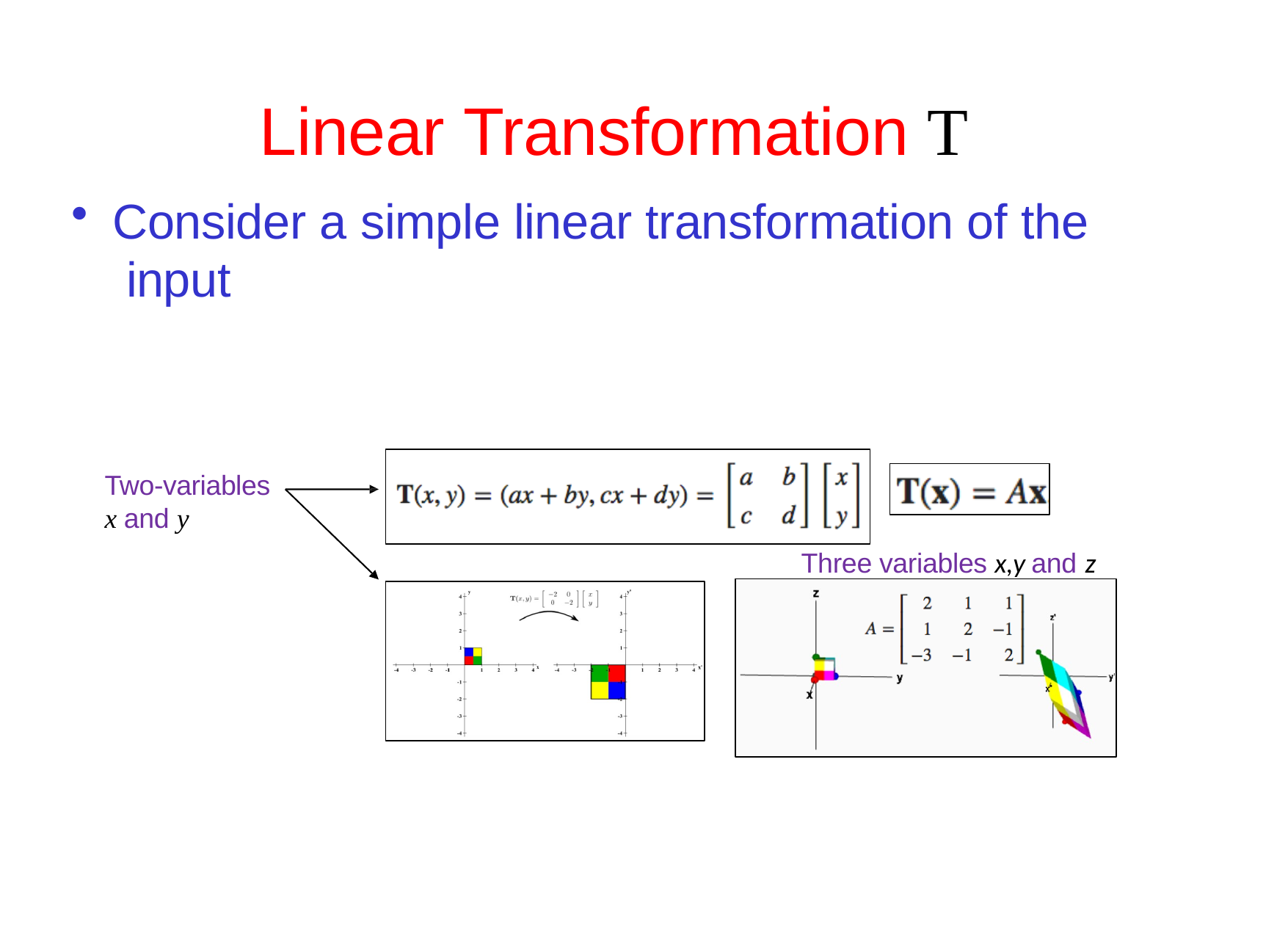

# Linear Transformation T
Consider a simple linear transformation of the  input

Two-variables
x and y

Three variables x,y and z